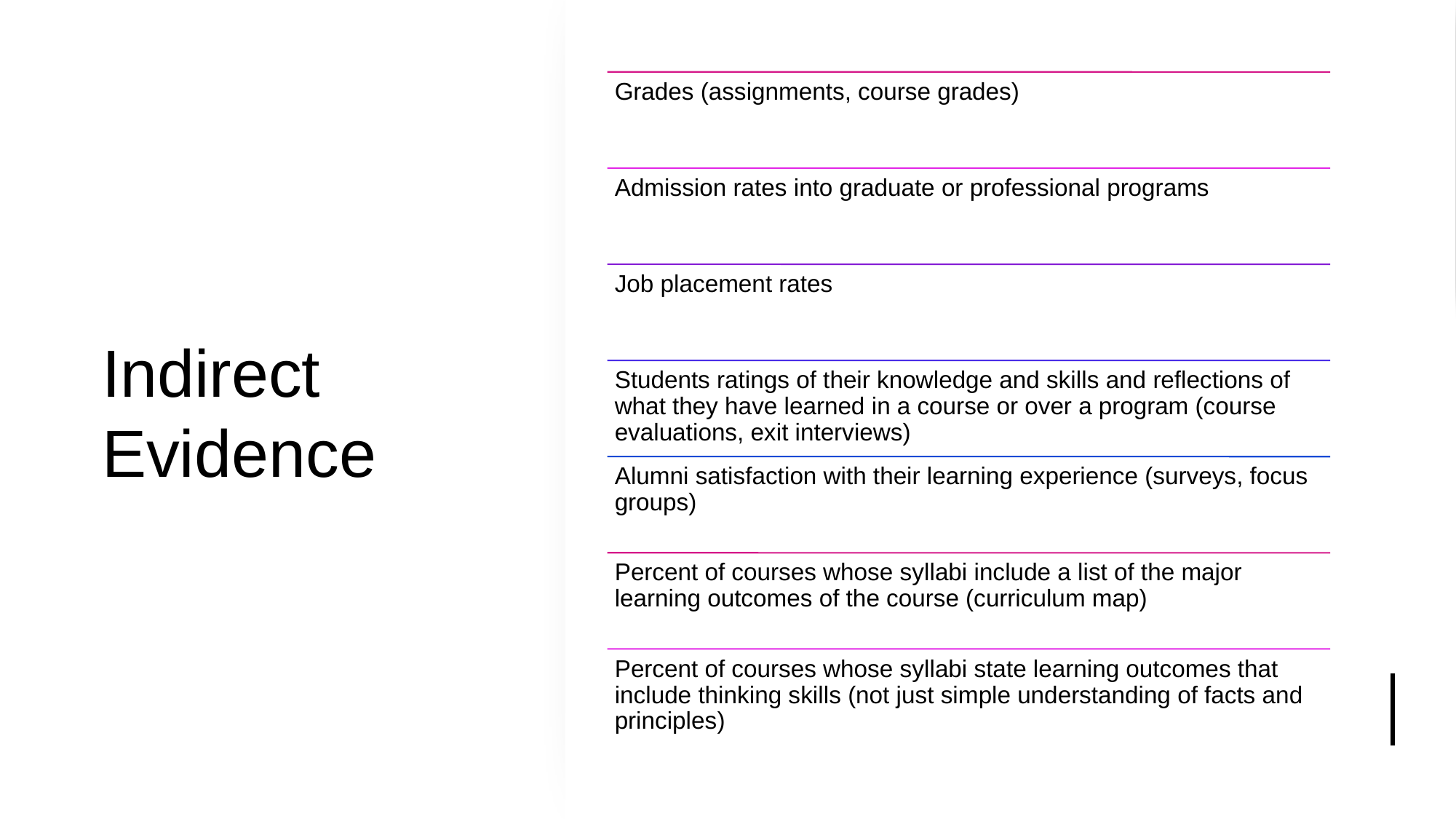

Grades (assignments, course grades)
Admission rates into graduate or professional programs
Job placement rates
Students ratings of their knowledge and skills and reflections of what they have learned in a course or over a program (course evaluations, exit interviews)
Alumni satisfaction with their learning experience (surveys, focus groups)
Percent of courses whose syllabi include a list of the major learning outcomes of the course (curriculum map)
Percent of courses whose syllabi state learning outcomes that include thinking skills (not just simple understanding of facts and principles)
# Indirect Evidence